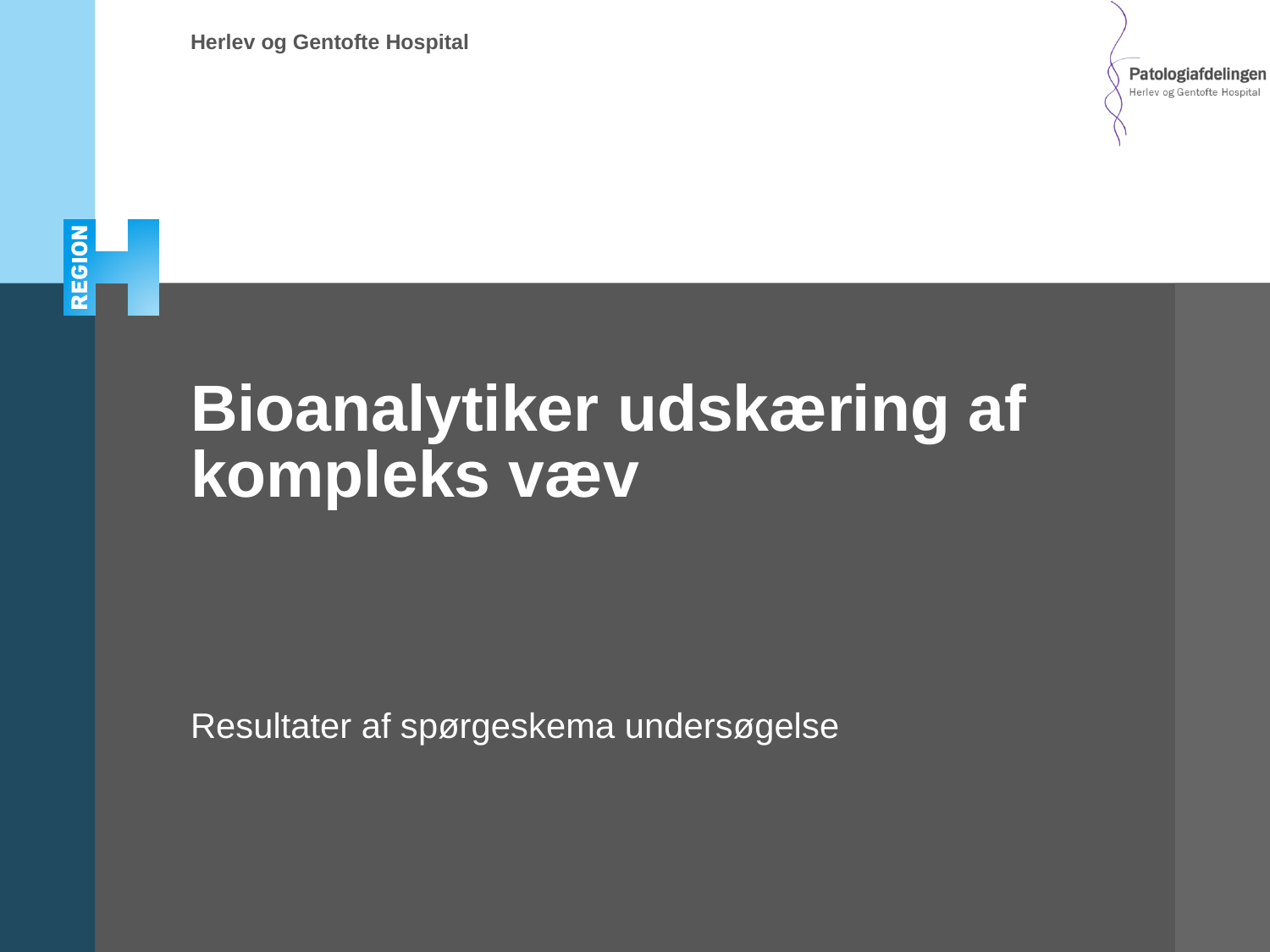

# Bioanalytiker udskæring af kompleks væv
Resultater af spørgeskema undersøgelse